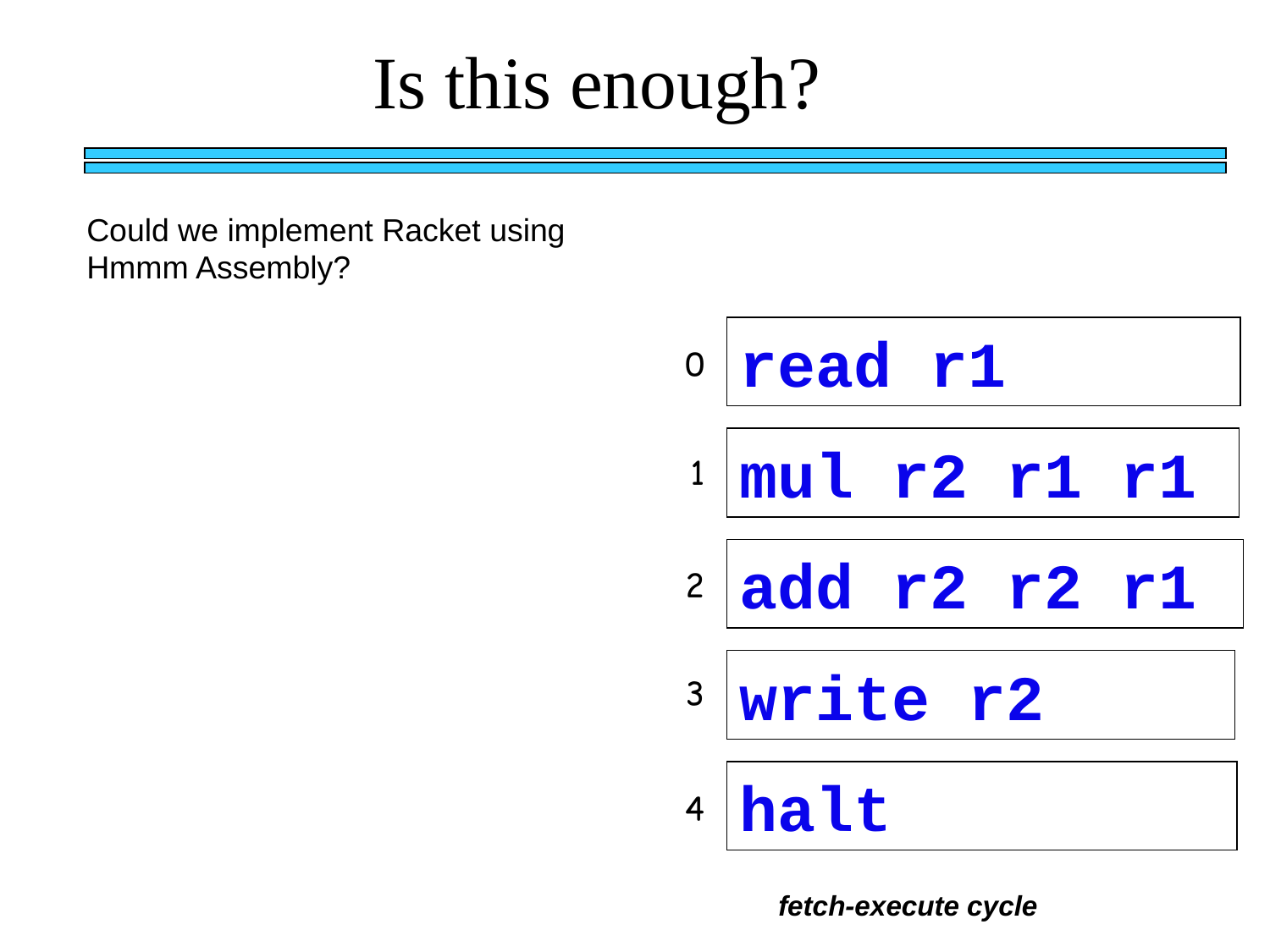

Is this enough?

Could we implement Racket using Hmmm Assembly?
read r1
0
mul r2 r1 r1
1
add r2 r2 r1
2
write r2
3
halt
4
fetch-execute cycle